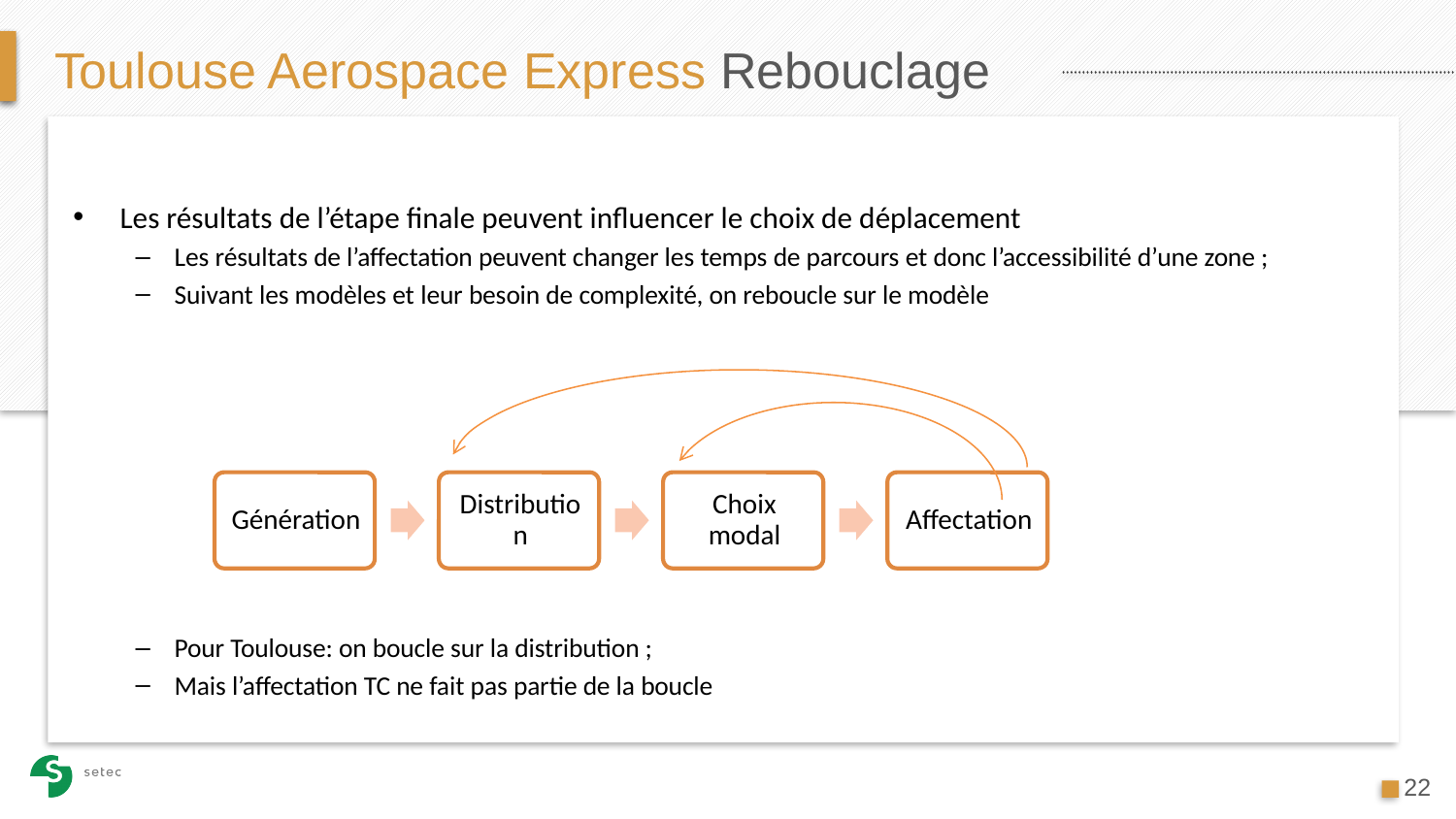

# Toulouse Aerospace Express Rebouclage
Les résultats de l’étape finale peuvent influencer le choix de déplacement
Les résultats de l’affectation peuvent changer les temps de parcours et donc l’accessibilité d’une zone ;
Suivant les modèles et leur besoin de complexité, on reboucle sur le modèle

Pour Toulouse: on boucle sur la distribution ;
Mais l’affectation TC ne fait pas partie de la boucle

Génération

Distribution

Choix modal

Affectation

22